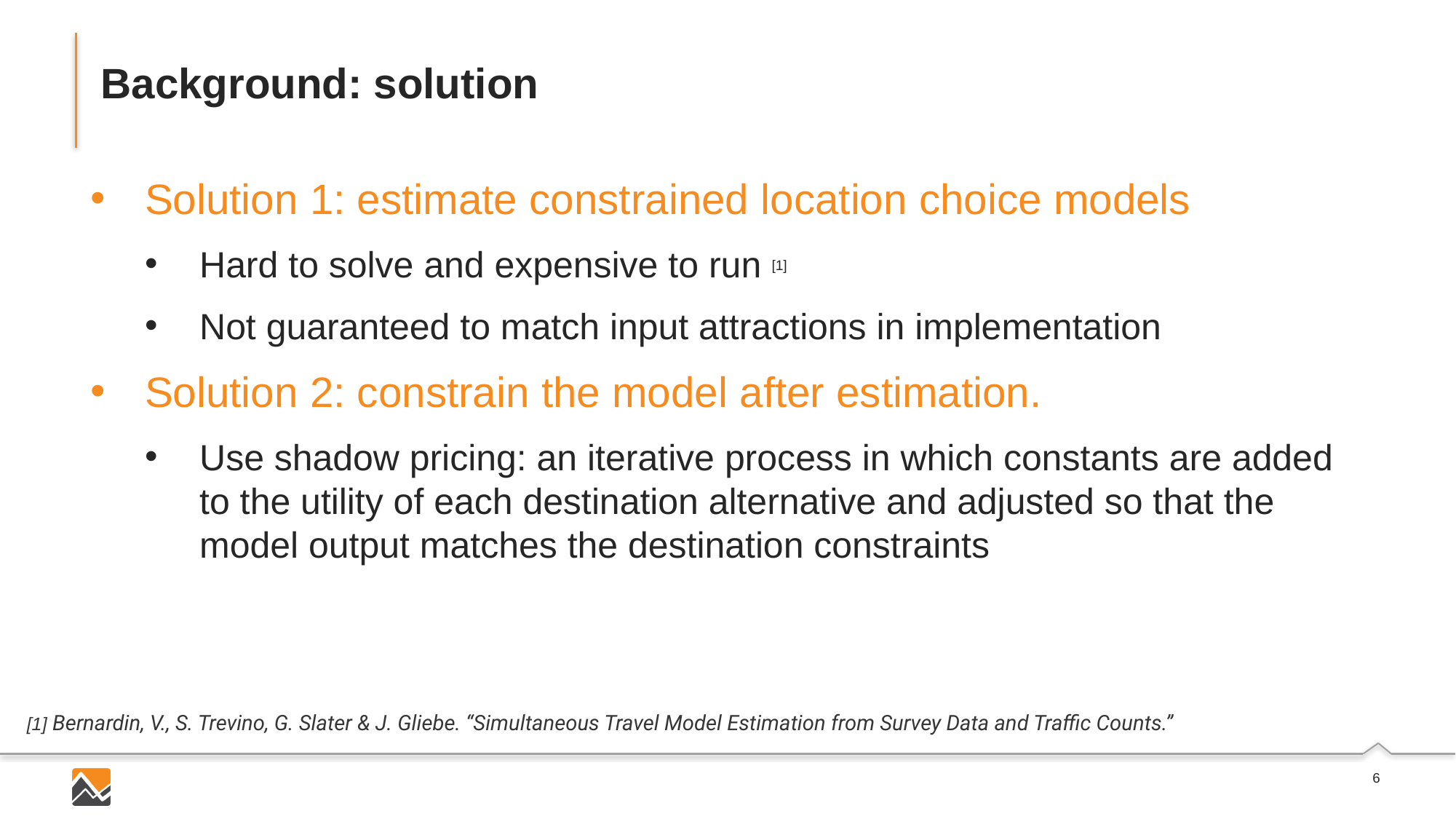

Background: solution
Solution 1: estimate constrained location choice models
Hard to solve and expensive to run [1]
Not guaranteed to match input attractions in implementation
Solution 2: constrain the model after estimation.
Use shadow pricing: an iterative process in which constants are added to the utility of each destination alternative and adjusted so that the model output matches the destination constraints

[1] Bernardin, V., S. Trevino, G. Slater & J. Gliebe. “Simultaneous Travel Model Estimation from Survey Data and Traffic Counts.”